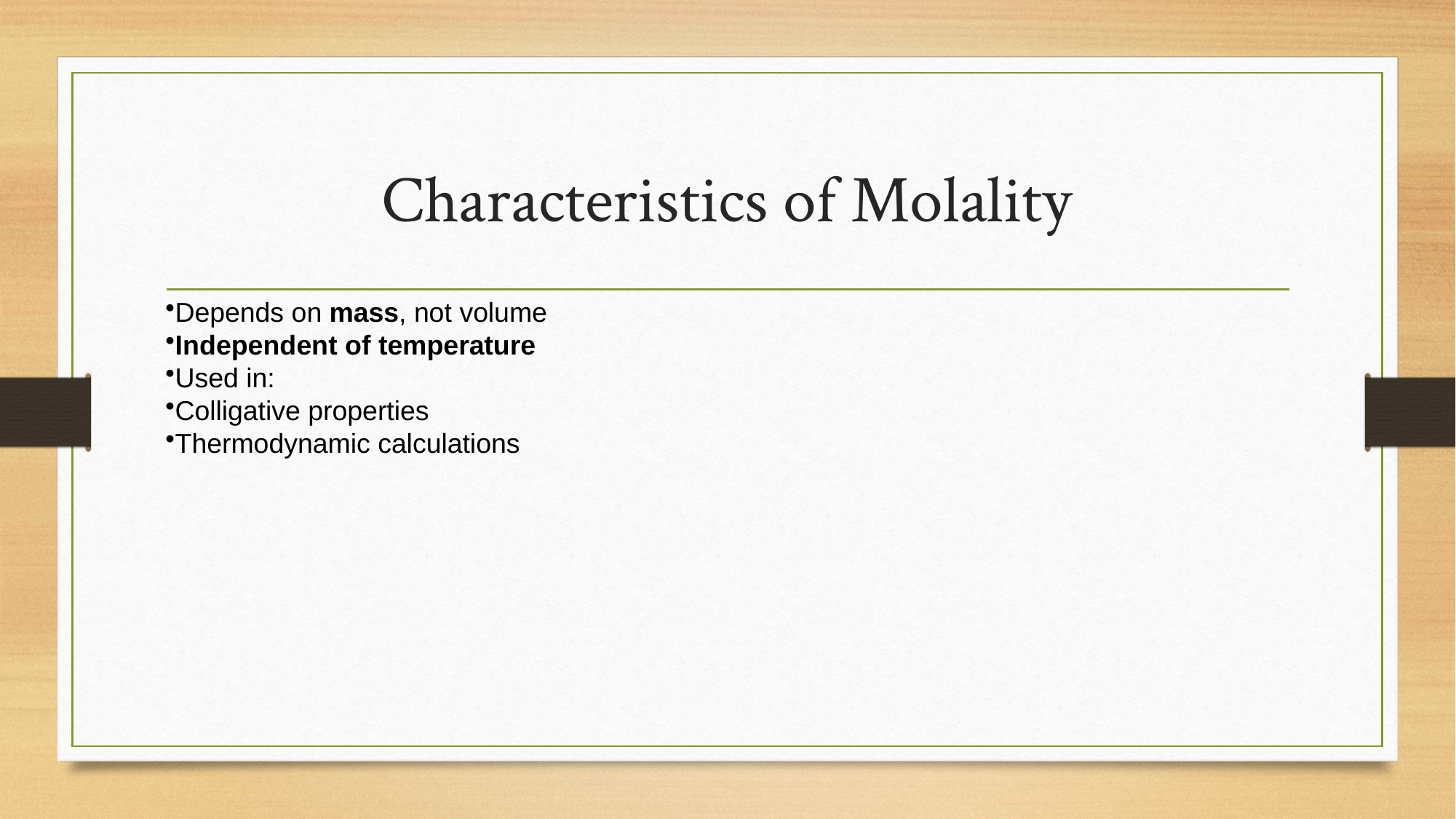

# Characteristics of Molality
Depends on mass, not volume
Independent of temperature
Used in:
Colligative properties
Thermodynamic calculations